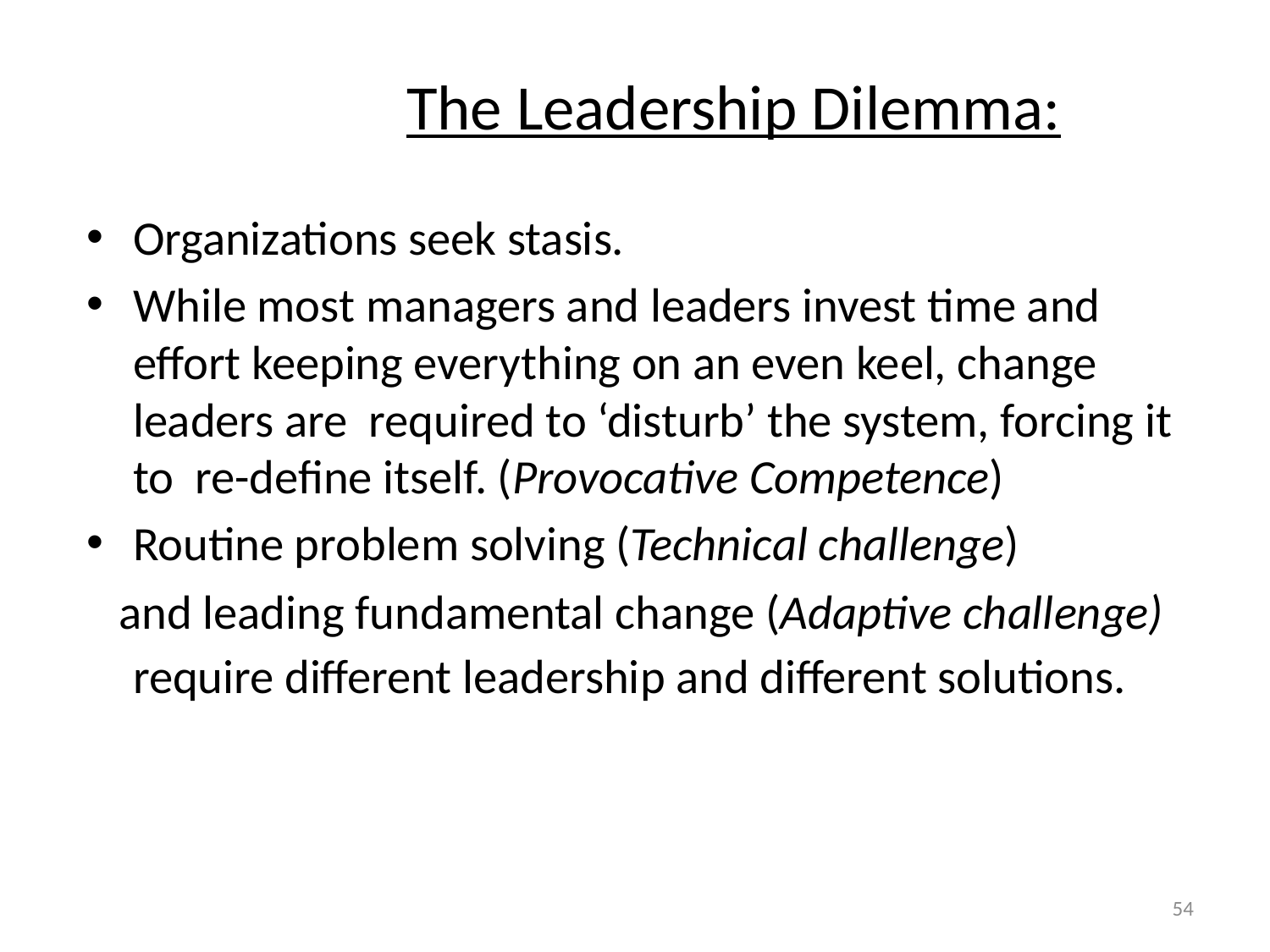

# The Leadership Dilemma:
Organizations seek stasis.
While most managers and leaders invest time and effort keeping everything on an even keel, change leaders are  required to ‘disturb’ the system, forcing it to  re-define itself. (Provocative Competence)
Routine problem solving (Technical challenge)
   and leading fundamental change (Adaptive challenge) require different leadership and different solutions.

54